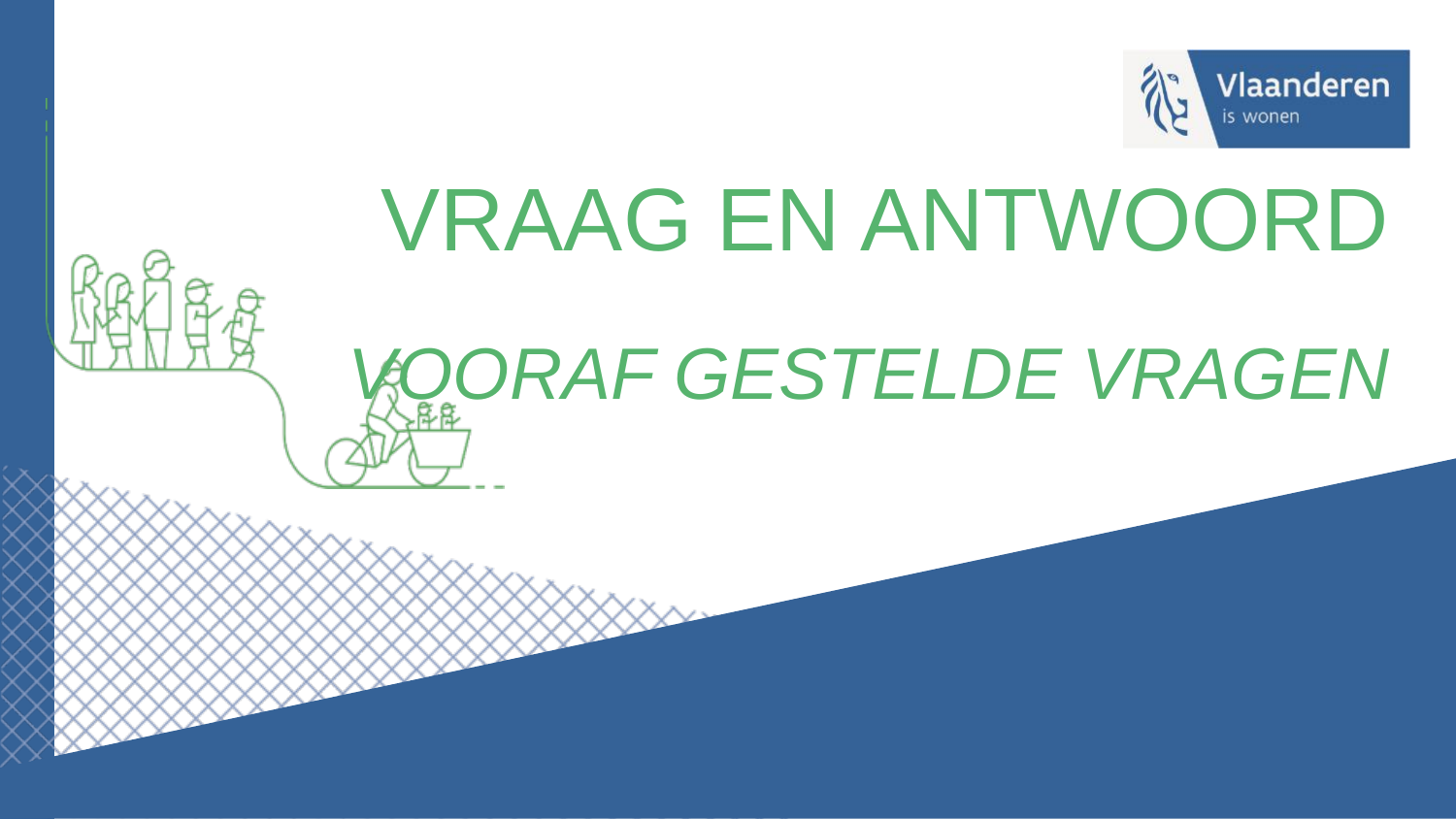

# VRAAG EN ANTWOORD vooraf gestelde vragen